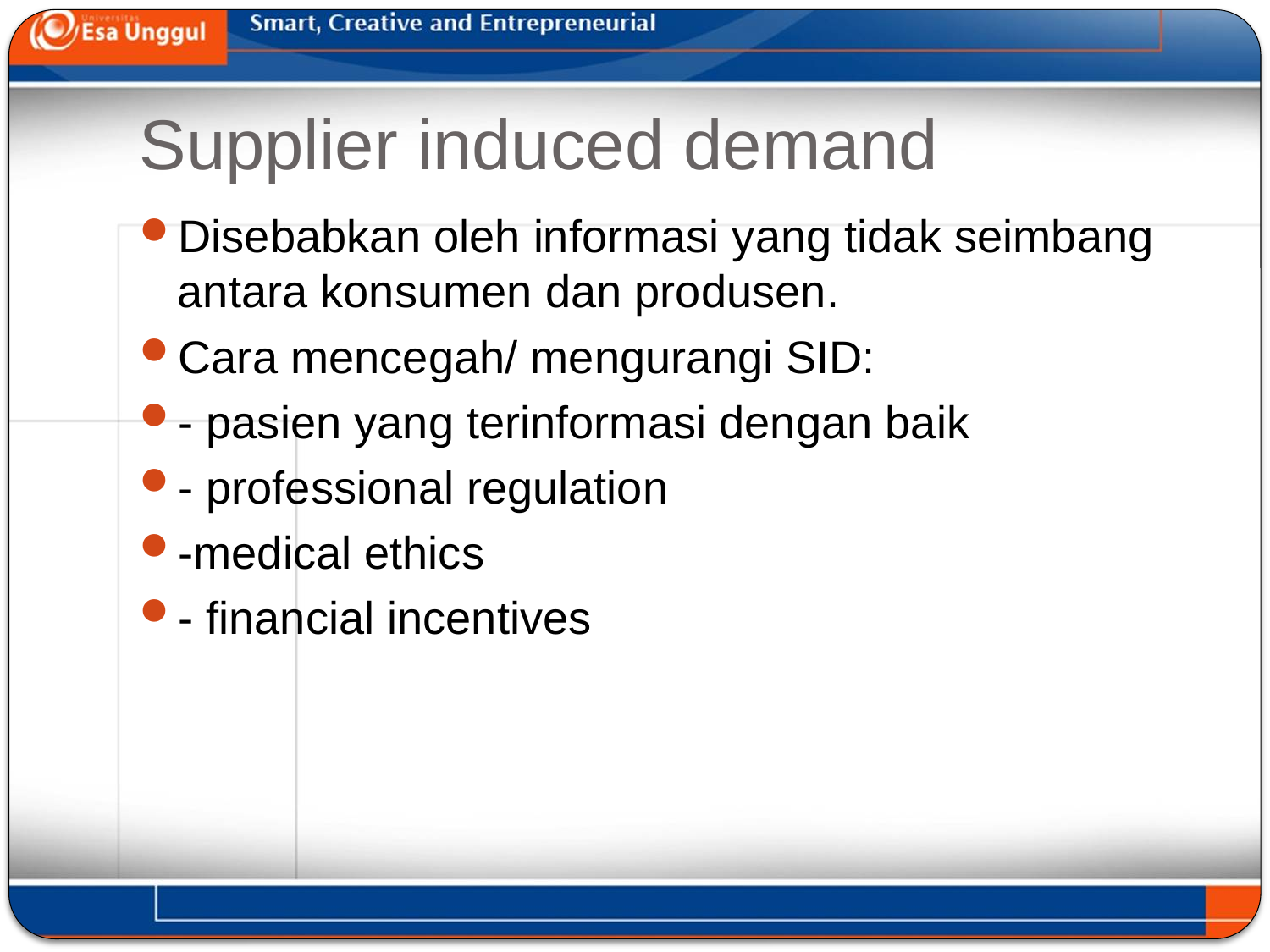

# Supplier induced demand
Disebabkan oleh informasi yang tidak seimbang antara konsumen dan produsen.
Cara mencegah/ mengurangi SID:
- pasien yang terinformasi dengan baik
- professional regulation
-medical ethics
- financial incentives